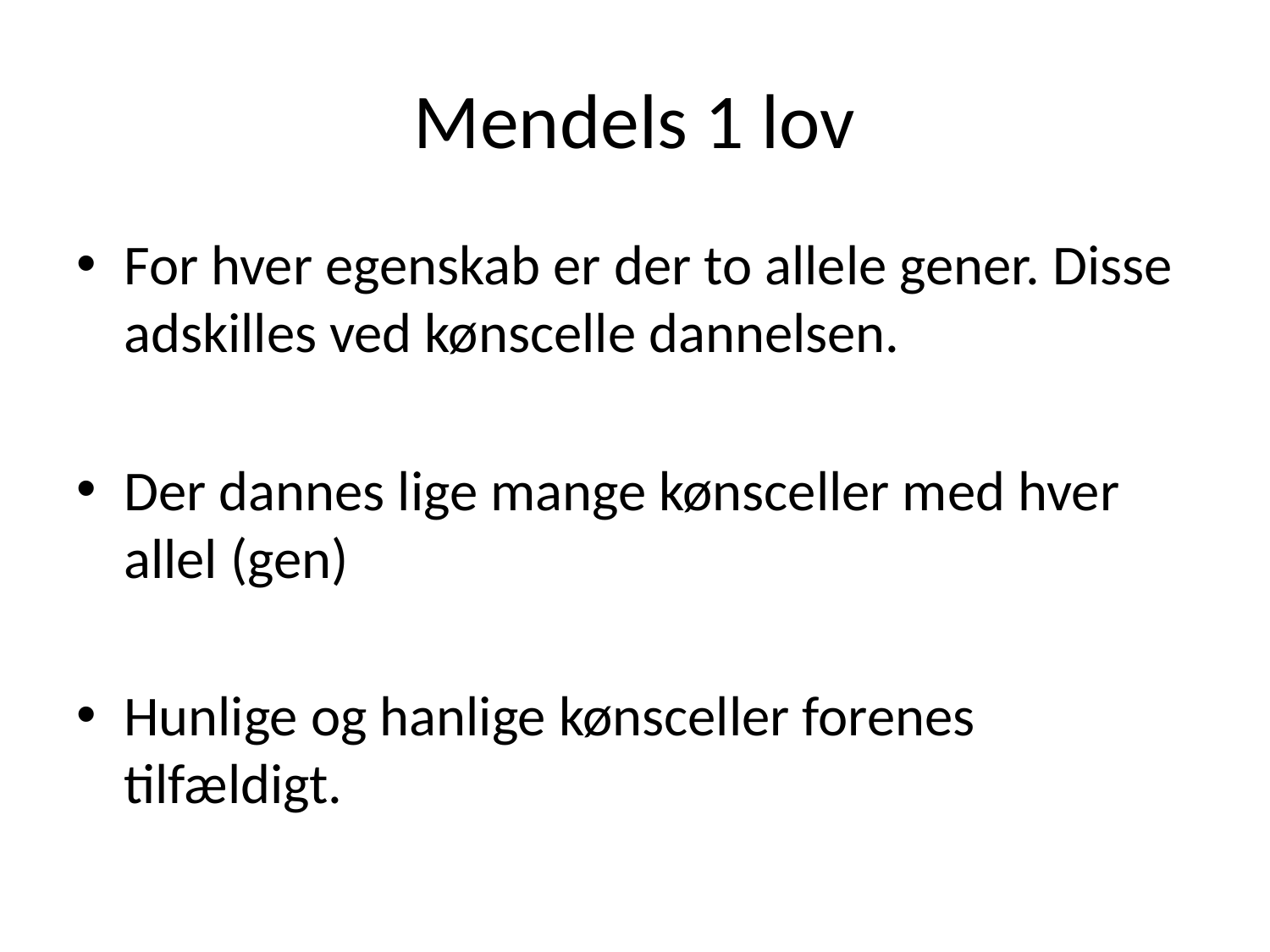

# Mendels 1 lov
For hver egenskab er der to allele gener. Disse adskilles ved kønscelle dannelsen.

Der dannes lige mange kønsceller med hver allel (gen)

Hunlige og hanlige kønsceller forenes tilfældigt.